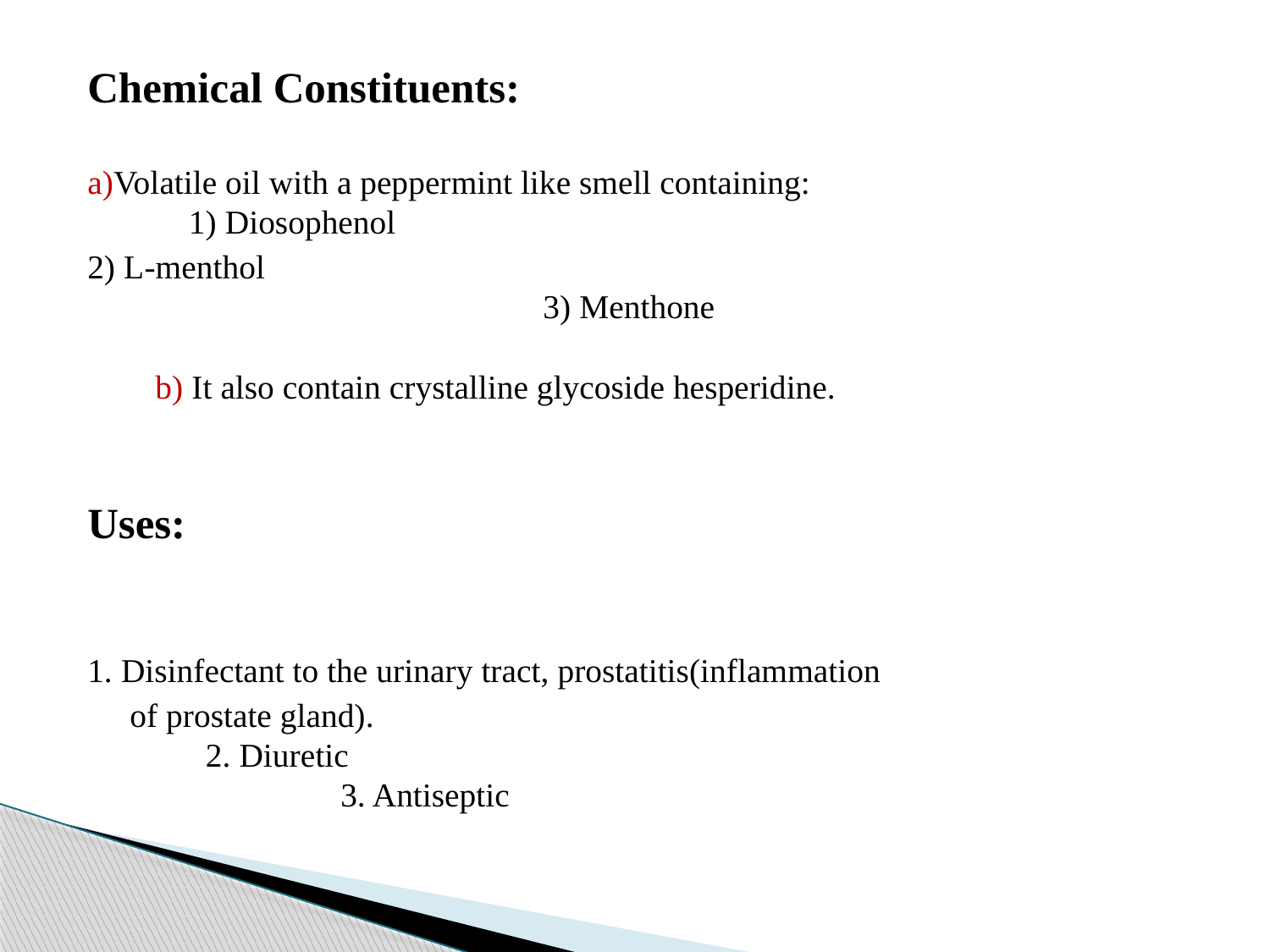

Chemical Constituents:

a)Volatile oil with a peppermint like smell containing:                                                               1) Diosophenol
2) L-menthol                                                                                                                                                                         3) Menthone                                                                                                                                                                                                              b) It also contain crystalline glycoside hesperidine.

Uses:

1. Disinfectant to the urinary tract, prostatitis(inflammation
     of prostate gland).                                                                                                                    2. Diuretic                                                                                                                                       3. Antiseptic